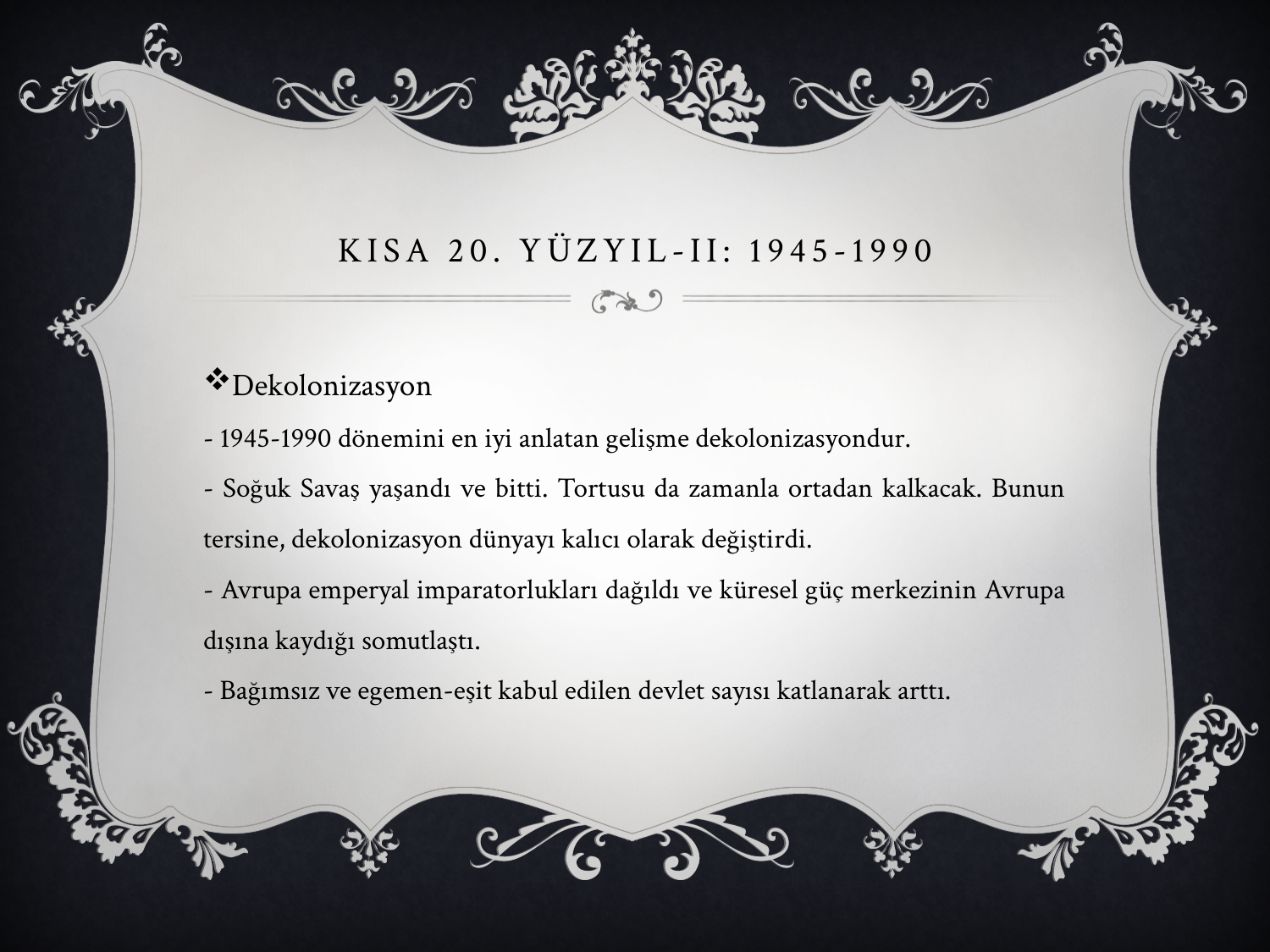

# KISA 20. YüzyIL-II: 1945-1990
Dekolonizasyon
- 1945-1990 dönemini en iyi anlatan gelişme dekolonizasyondur.
- Soğuk Savaş yaşandı ve bitti. Tortusu da zamanla ortadan kalkacak. Bunun tersine, dekolonizasyon dünyayı kalıcı olarak değiştirdi.
- Avrupa emperyal imparatorlukları dağıldı ve küresel güç merkezinin Avrupa dışına kaydığı somutlaştı.
- Bağımsız ve egemen-eşit kabul edilen devlet sayısı katlanarak arttı.